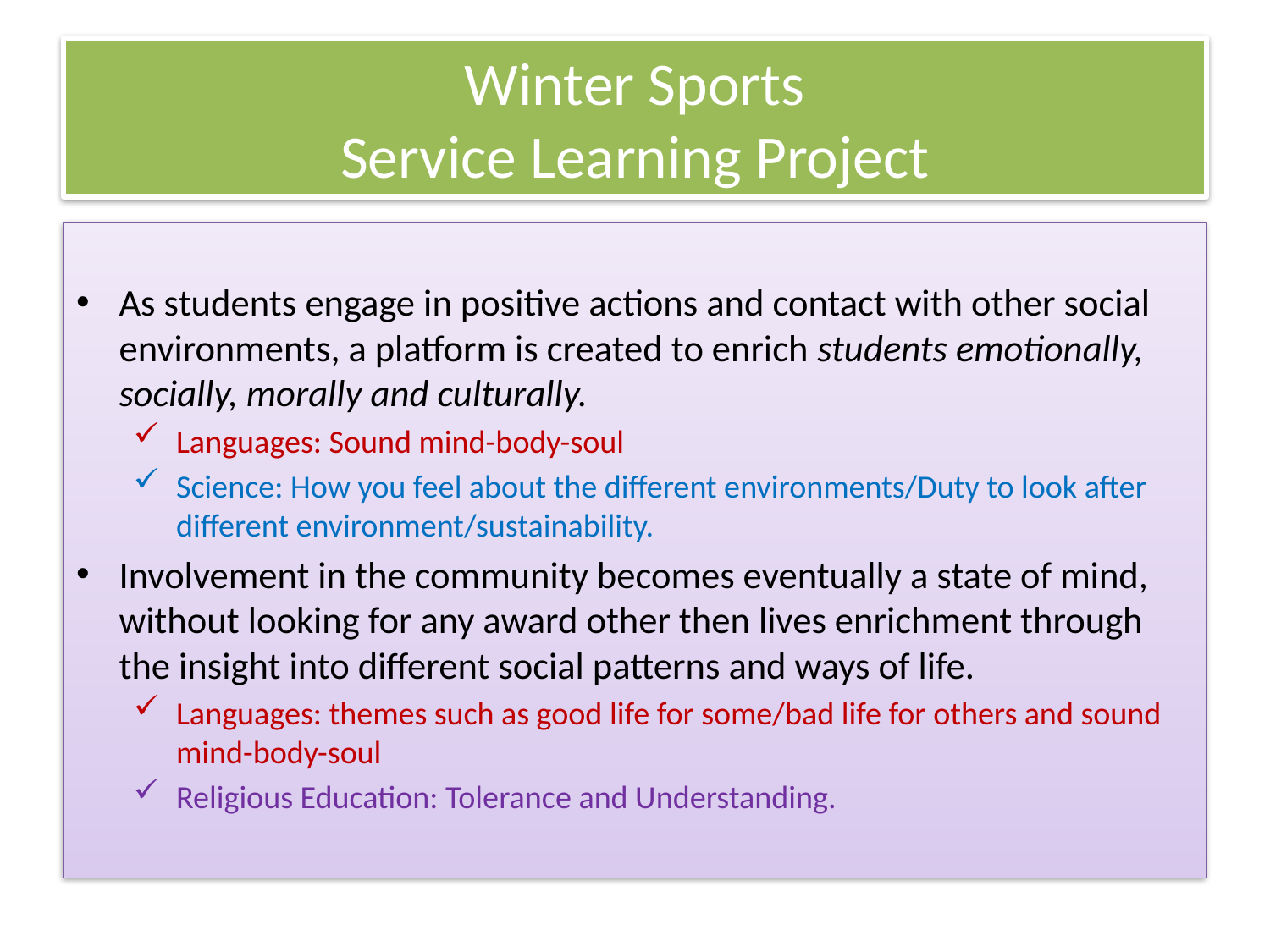

# Winter Sports Service Learning Project

As students engage in positive actions and contact with other social environments, a platform is created to enrich students emotionally, socially, morally and culturally.
Languages: Sound mind-body-soul
Science: How you feel about the different environments/Duty to look after different environment/sustainability.
Involvement in the community becomes eventually a state of mind, without looking for any award other then lives enrichment through the insight into different social patterns and ways of life.
Languages: themes such as good life for some/bad life for others and sound mind-body-soul
Religious Education: Tolerance and Understanding.